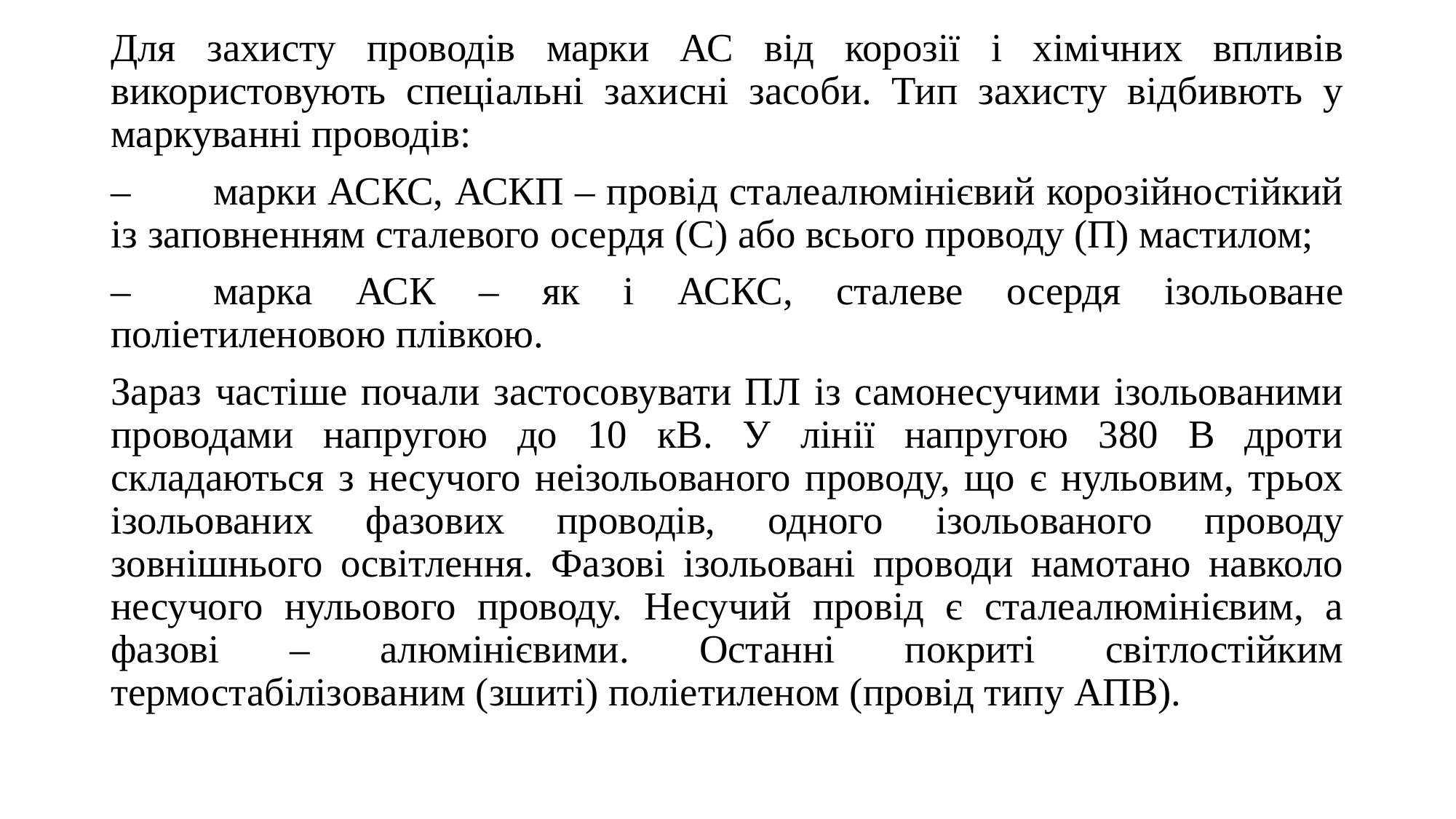

Для захисту проводів марки АС від корозії і хімічних впливів використовують спеціальні захисні засоби. Тип захисту відбивють у маркуванні проводів:
–	марки АСКС, АСКП – провід сталеалюмінієвий корозійностійкий із заповненням сталевого осердя (С) або всього проводу (П) мастилом;
–	марка АСК – як і АСКС, сталеве осердя ізольоване поліетиленовою плівкою.
Зараз частіше почали застосовувати ПЛ із самонесучими ізольованими проводами напругою до 10 кВ. У лінії напругою 380 В дроти складаються з несучого неізольованого проводу, що є нульовим, трьох ізольованих фазових проводів, одного ізольованого проводу зовнішнього освітлення. Фазові ізольовані проводи намотано навколо несучого нульового проводу. Несучий провід є сталеалюмінієвим, а фазові – алюмінієвими. Останні покриті світлостійким термостабілізованим (зшиті) поліетиленом (провід типу АПВ).